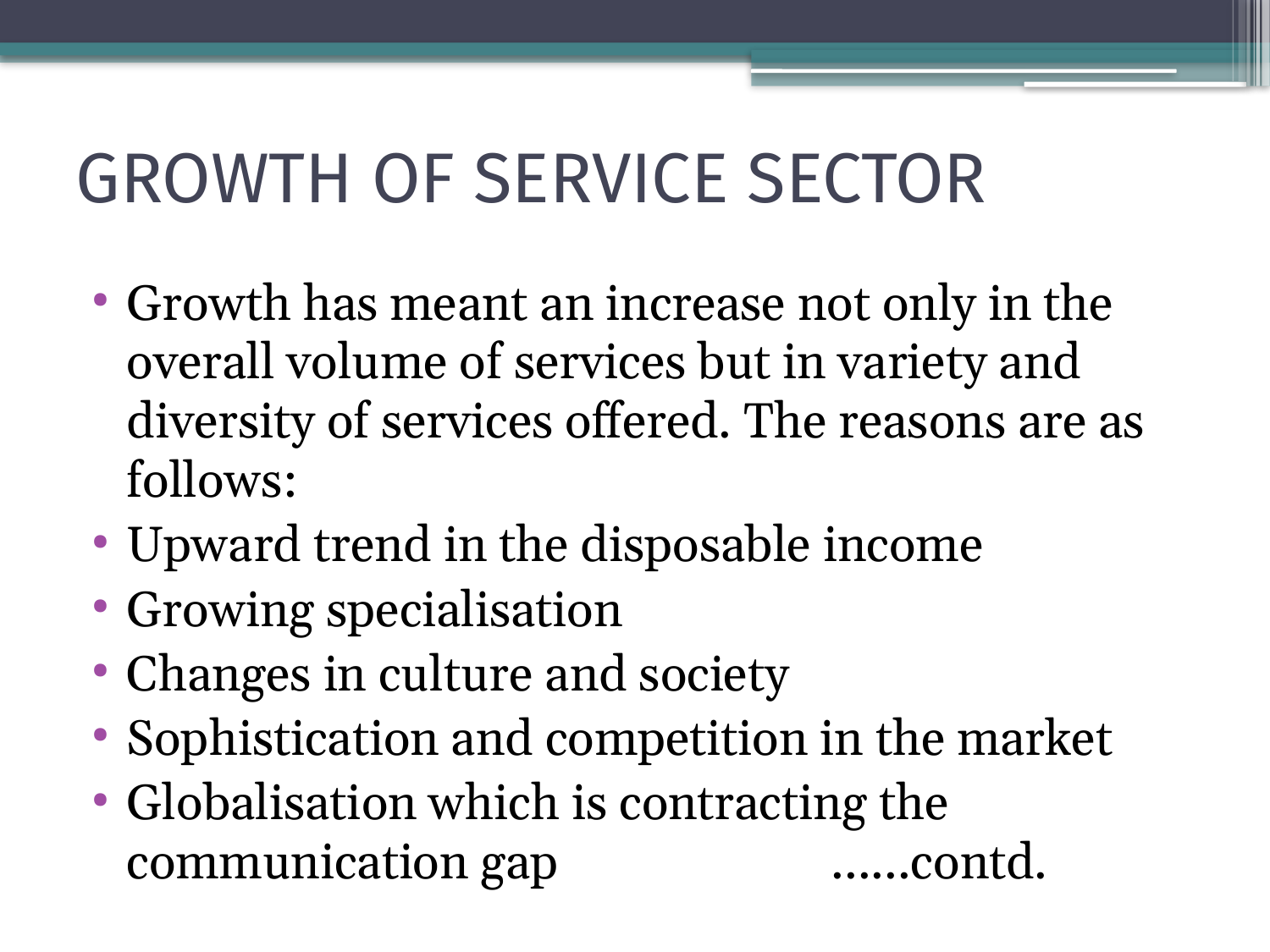

# GROWTH OF SERVICE SECTOR
Growth has meant an increase not only in the overall volume of services but in variety and diversity of services offered. The reasons are as follows:
Upward trend in the disposable income
Growing specialisation
Changes in culture and society
Sophistication and competition in the market
Globalisation which is contracting the communication gap                       ......contd.